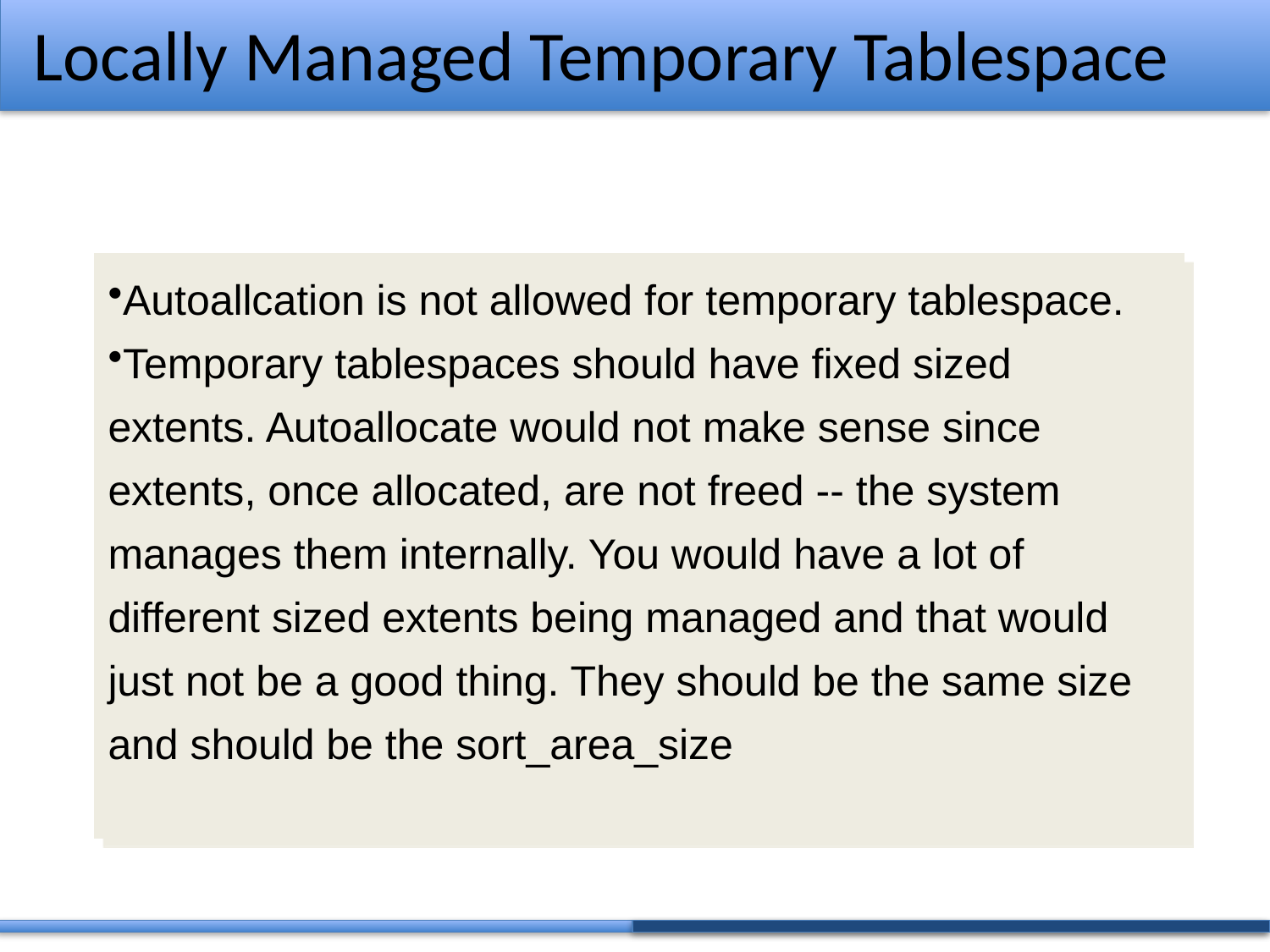

# Locally Managed Temporary Tablespace
Autoallcation is not allowed for temporary tablespace.
Temporary tablespaces should have fixed sized extents. Autoallocate would not make sense since extents, once allocated, are not freed -- the system manages them internally. You would have a lot of different sized extents being managed and that would just not be a good thing. They should be the same size and should be the sort_area_size